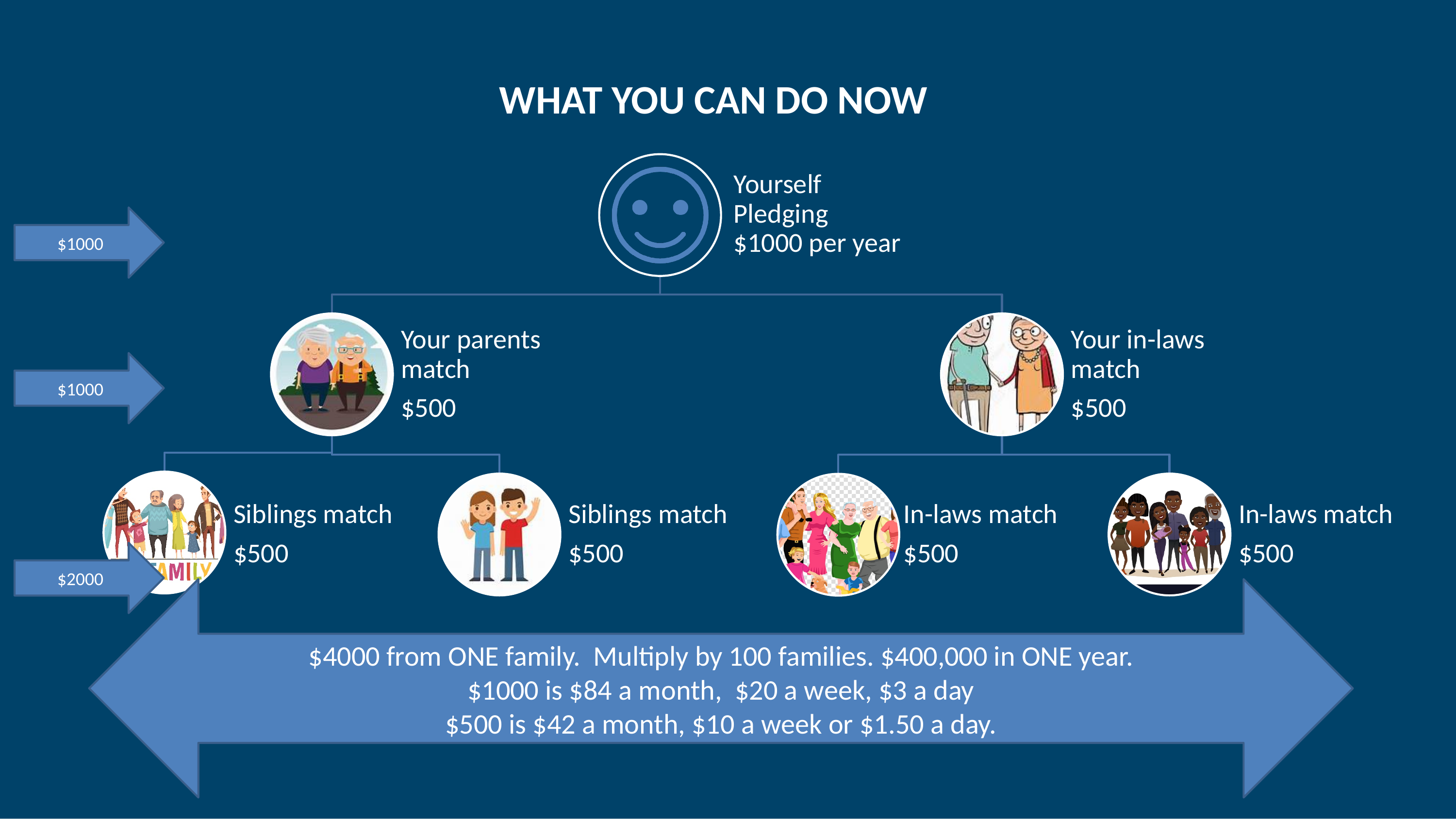

Yourself Pledging $1000 per year
Your parents match
$500
Siblings match
$500
Siblings match
$500
Your in-laws match
$500
In-laws match
$500
In-laws match
$500
WHAT YOU CAN DO NOW
$1000
$1000
$2000
$4000 from ONE family.  Multiply by 100 families. $400,000 in ONE year.
$1000 is $84 a month,  $20 a week, $3 a day
$500 is $42 a month, $10 a week or $1.50 a day.